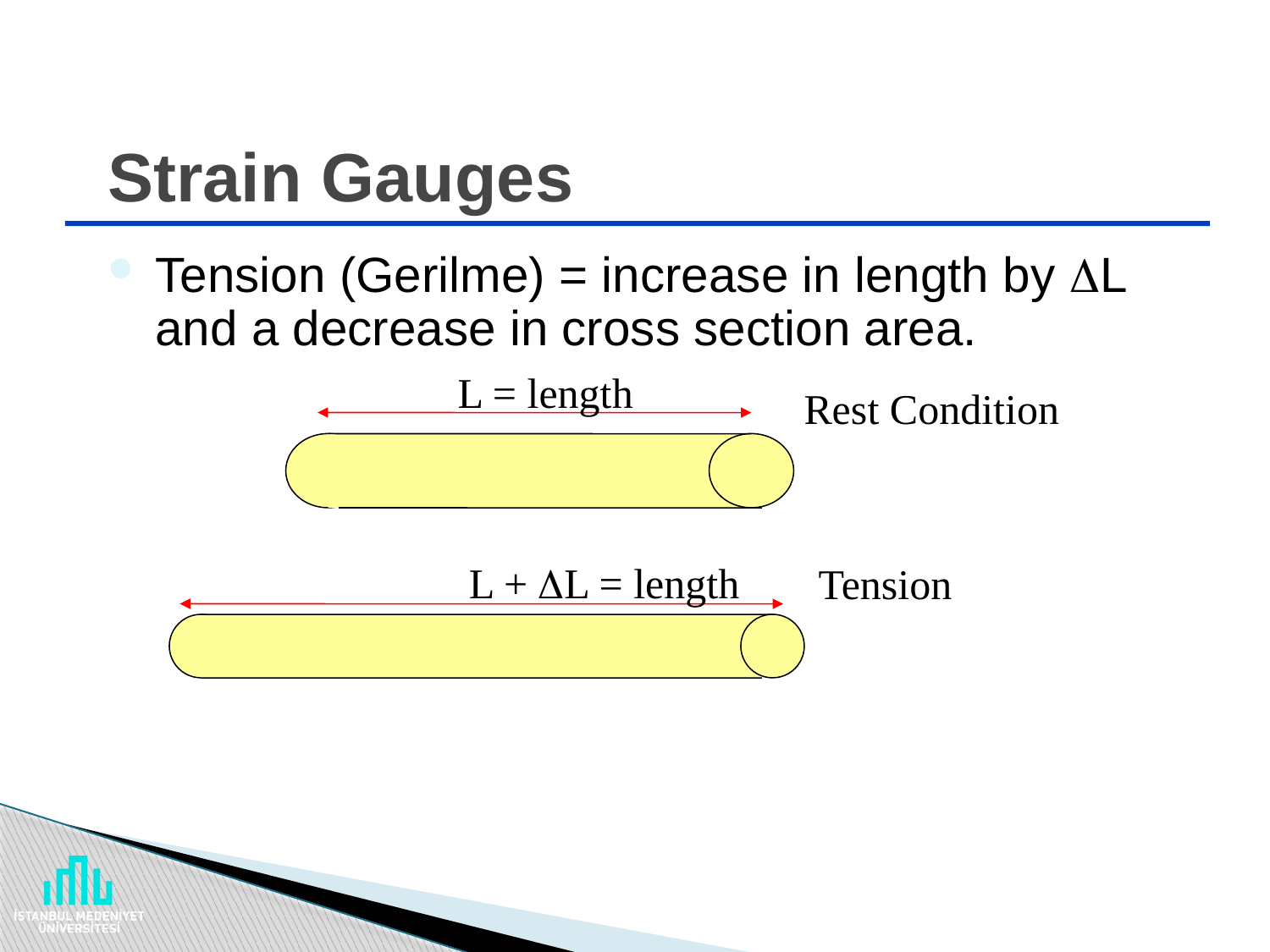

# Strain Gauges

Tension (Gerilme) = increase in length by ΔL and a decrease in cross section area.
L = length
Rest Condition

L + ΔL = length
Tension